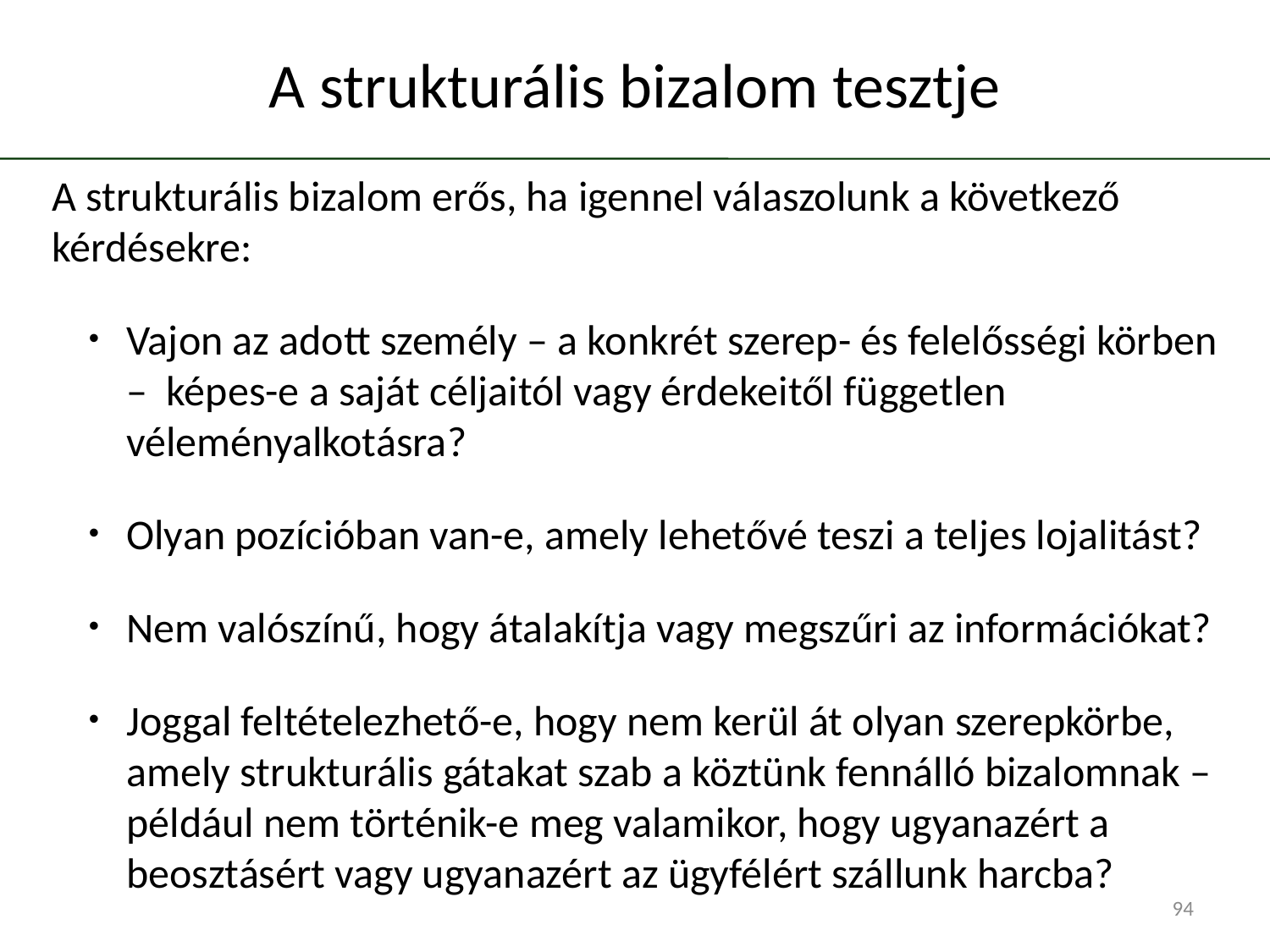

# A strukturális bizalom tesztje
A strukturális bizalom erős, ha igennel válaszolunk a következő kérdésekre:
Vajon az adott személy – a konkrét szerep- és felelősségi körben –  képes-e a saját céljaitól vagy érdekeitől független véleményalkotásra?
Olyan pozícióban van-e, amely lehetővé teszi a teljes lojalitást?
Nem valószínű, hogy átalakítja vagy megszűri az információkat?
Joggal feltételezhető-e, hogy nem kerül át olyan szerepkörbe, amely strukturális gátakat szab a köztünk fennálló bizalomnak – például nem történik-e meg valamikor, hogy ugyanazért a beosztásért vagy ugyanazért az ügyfélért szállunk harcba?

94